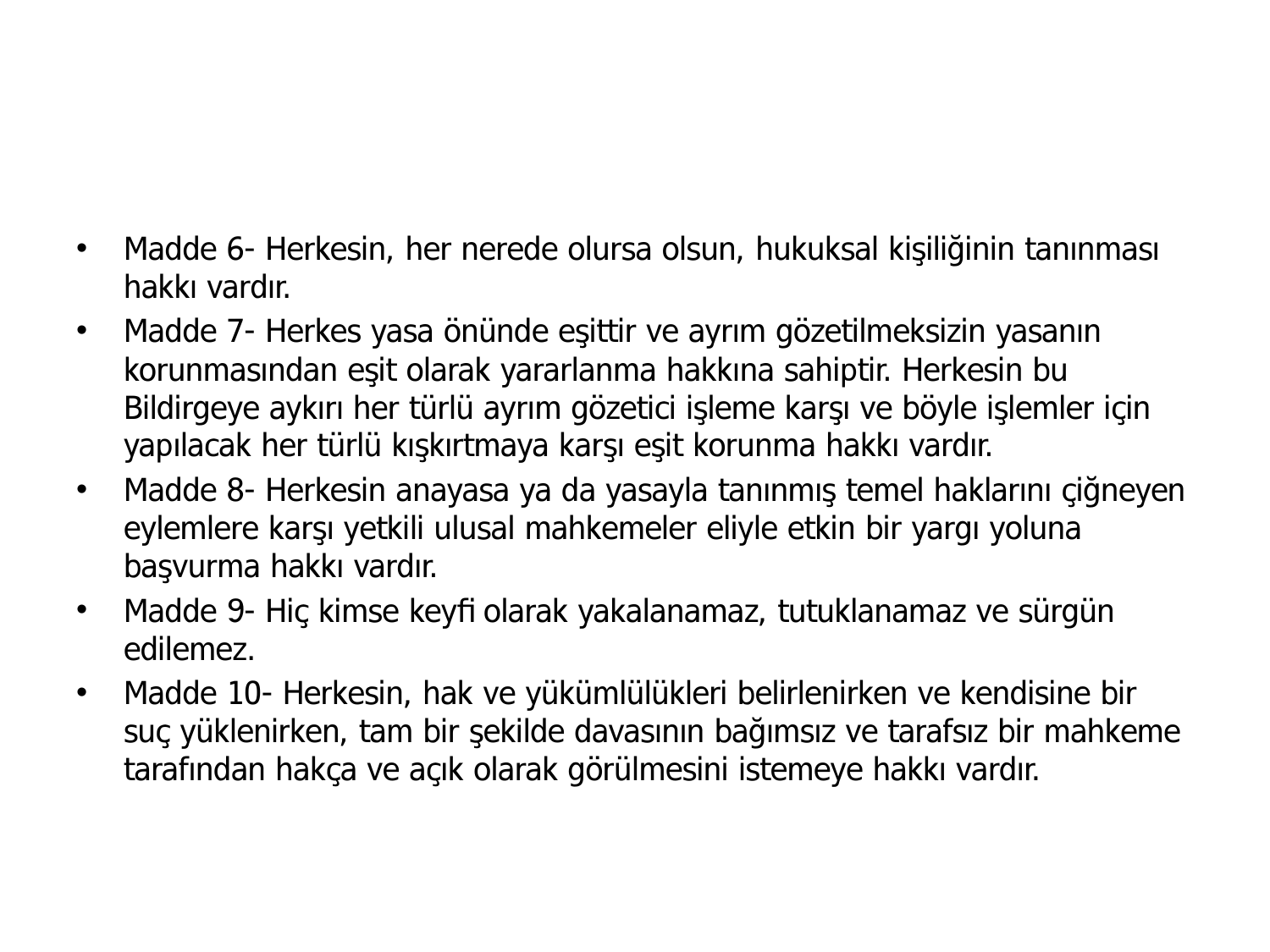

#
Madde 6- Herkesin, her nerede olursa olsun, hukuksal kişiliğinin tanınması hakkı vardır.
Madde 7- Herkes yasa önünde eşittir ve ayrım gözetilmeksizin yasanın korunmasından eşit olarak yararlanma hakkına sahiptir. Herkesin bu Bildirgeye aykırı her türlü ayrım gözetici işleme karşı ve böyle işlemler için yapılacak her türlü kışkırtmaya karşı eşit korunma hakkı vardır.
Madde 8- Herkesin anayasa ya da yasayla tanınmış temel haklarını çiğneyen eylemlere karşı yetkili ulusal mahkemeler eliyle etkin bir yargı yoluna başvurma hakkı vardır.
Madde 9- Hiç kimse keyfi olarak yakalanamaz, tutuklanamaz ve sürgün edilemez.
Madde 10- Herkesin, hak ve yükümlülükleri belirlenirken ve kendisine bir suç yüklenirken, tam bir şekilde davasının bağımsız ve tarafsız bir mahkeme tarafından hakça ve açık olarak görülmesini istemeye hakkı vardır.